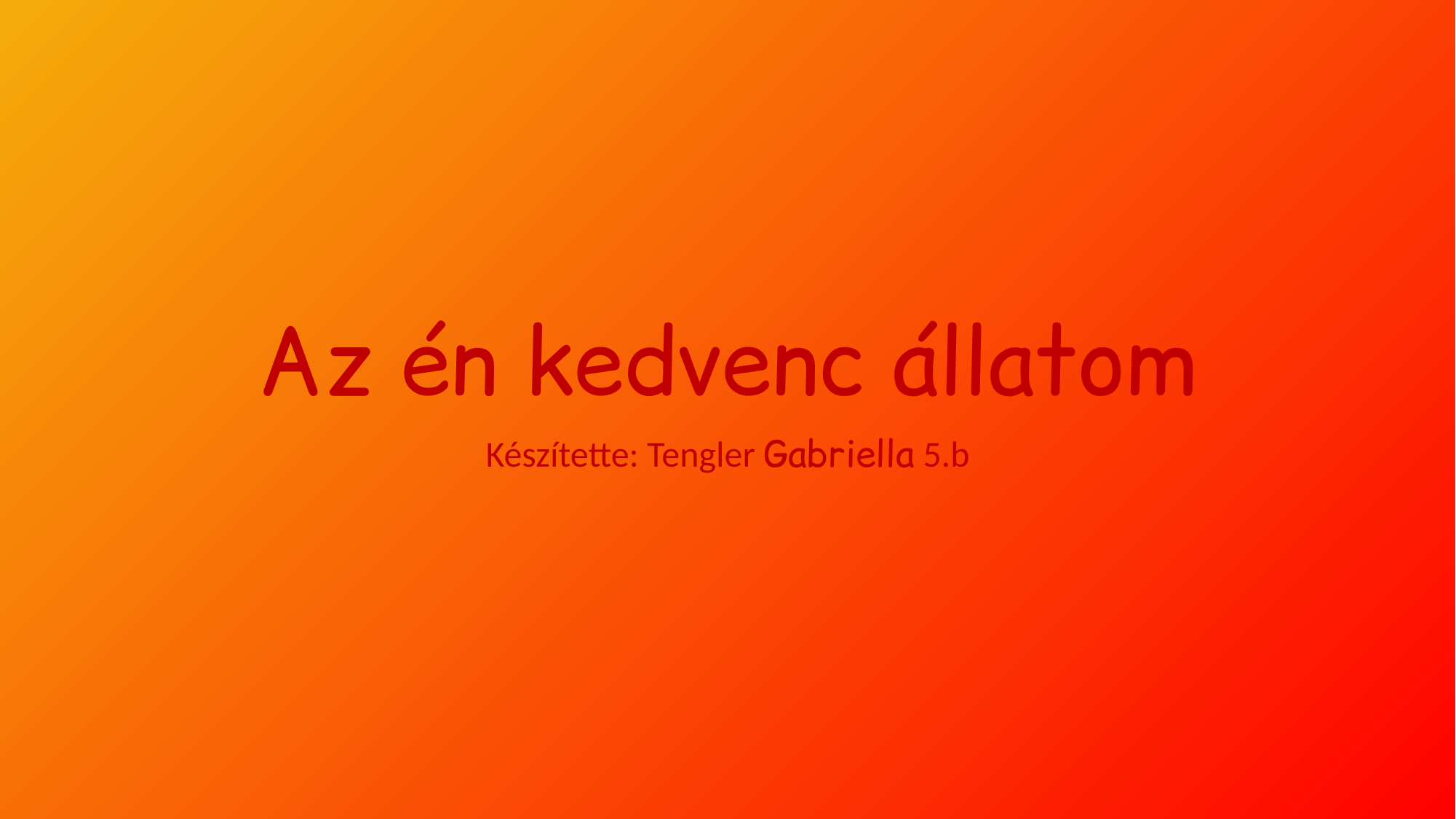

# Az én kedvenc állatom
Készítette: Tengler Gabriella 5.b